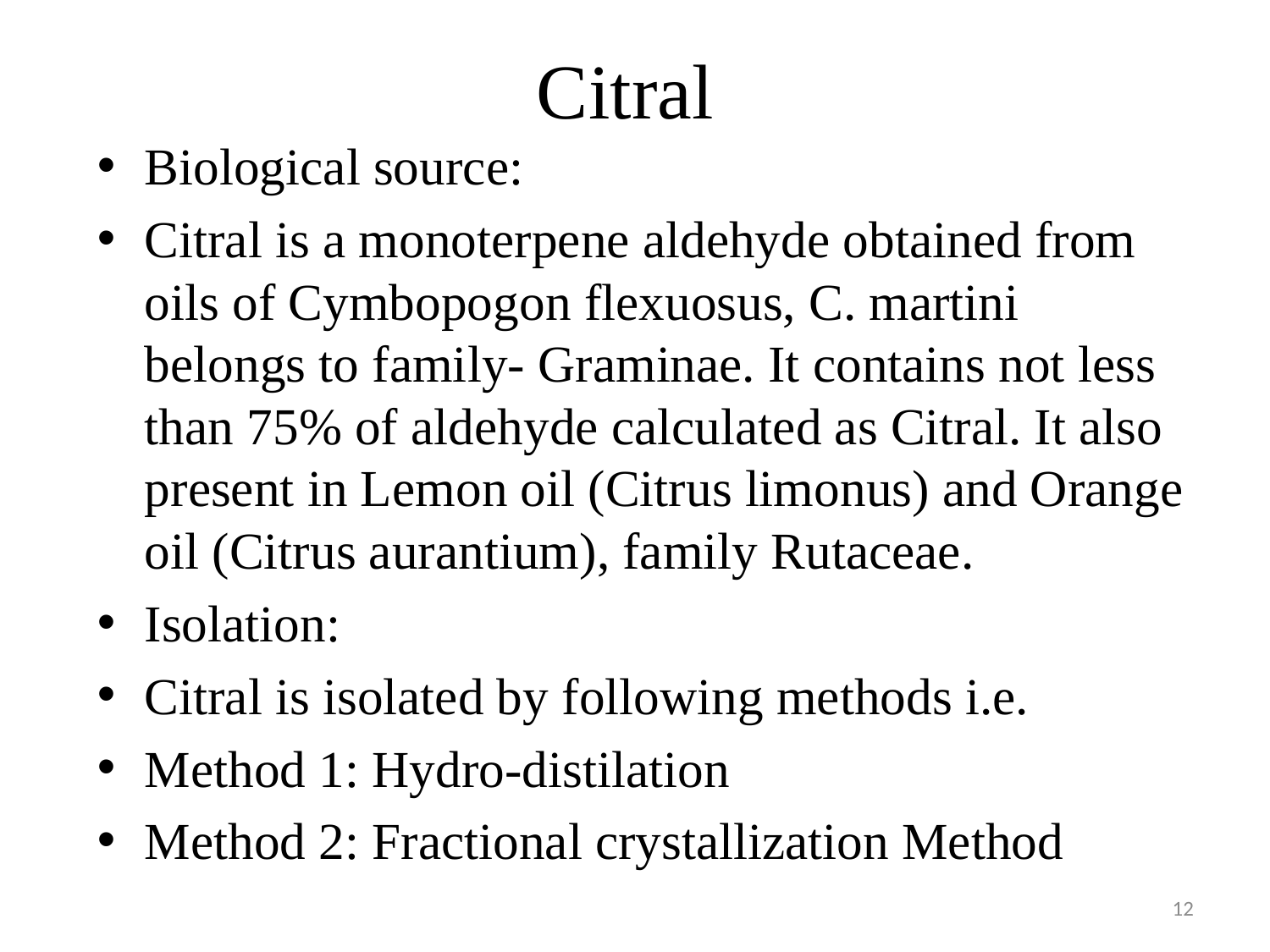

# Citral
Biological source:
Citral is a monoterpene aldehyde obtained from oils of Cymbopogon flexuosus, C. martini belongs to family- Graminae. It contains not less than 75% of aldehyde calculated as Citral. It also present in Lemon oil (Citrus limonus) and Orange oil (Citrus aurantium), family Rutaceae.
Isolation:
Citral is isolated by following methods i.e.
Method 1: Hydro-distilation
Method 2: Fractional crystallization Method

12